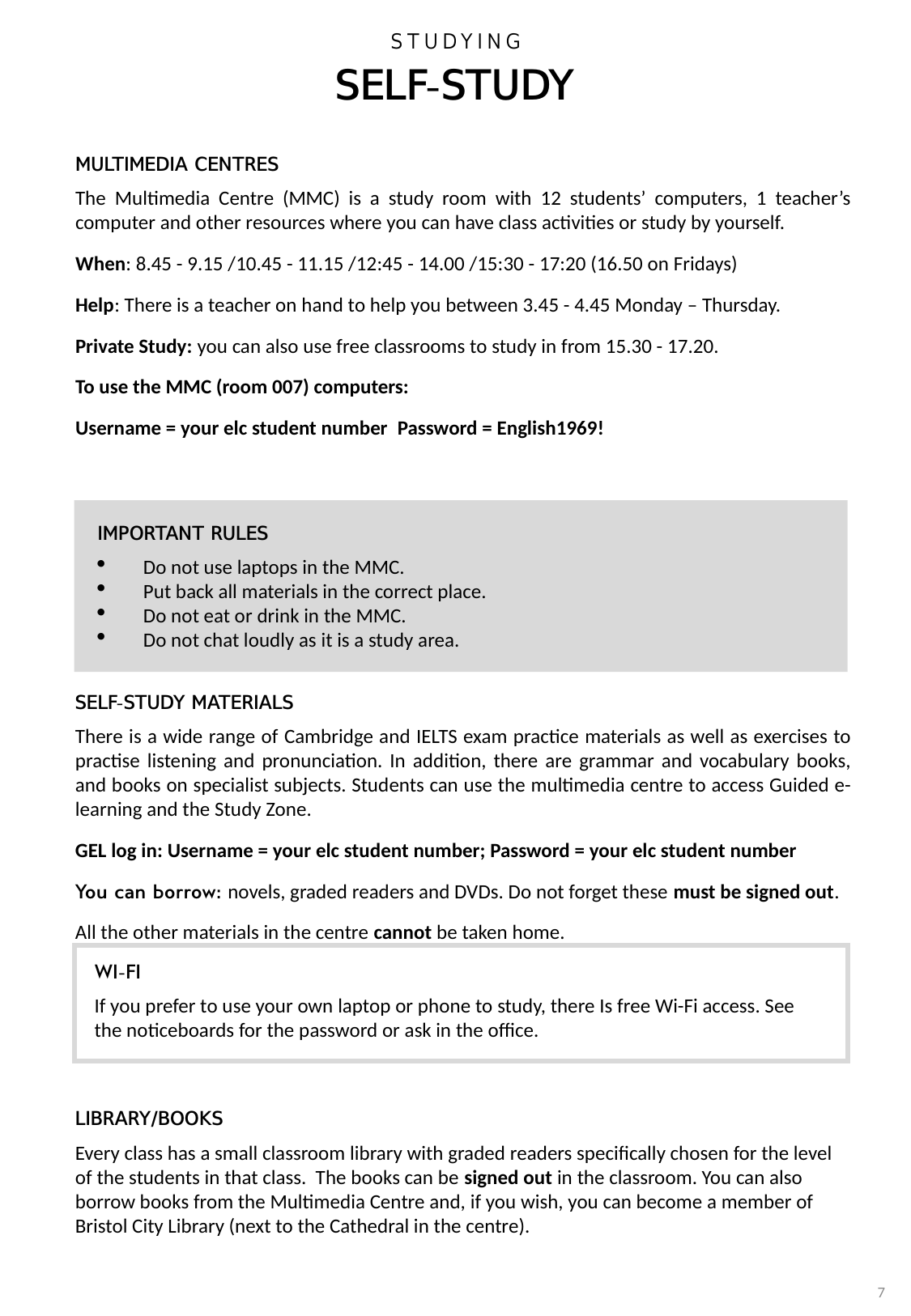

STUDYING
SELF-STUDY
MULTIMEDIA CENTRES
The Multimedia Centre (MMC) is a study room with 12 students’ computers, 1 teacher’s computer and other resources where you can have class activities or study by yourself.
When: 8.45 - 9.15 /10.45 - 11.15 /12:45 - 14.00 /15:30 - 17:20 (16.50 on Fridays)
Help: There is a teacher on hand to help you between 3.45 - 4.45 Monday – Thursday.
Private Study: you can also use free classrooms to study in from 15.30 - 17.20.
To use the MMC (room 007) computers:
Username = your elc student number  Password = English1969!

IMPORTANT RULES
Do not use laptops in the MMC.
Put back all materials in the correct place.
Do not eat or drink in the MMC.
Do not chat loudly as it is a study area.
SELF-STUDY MATERIALS
There is a wide range of Cambridge and IELTS exam practice materials as well as exercises to practise listening and pronunciation. In addition, there are grammar and vocabulary books, and books on specialist subjects. Students can use the multimedia centre to access Guided e-learning and the Study Zone.
GEL log in: Username = your elc student number; Password = your elc student number
You can borrow: novels, graded readers and DVDs. Do not forget these must be signed out.
All the other materials in the centre cannot be taken home.

WI-FI
If you prefer to use your own laptop or phone to study, there Is free Wi-Fi access. See the noticeboards for the password or ask in the office.
LIBRARY/BOOKS
Every class has a small classroom library with graded readers specifically chosen for the level of the students in that class.  The books can be signed out in the classroom. You can also borrow books from the Multimedia Centre and, if you wish, you can become a member of Bristol City Library (next to the Cathedral in the centre).
7